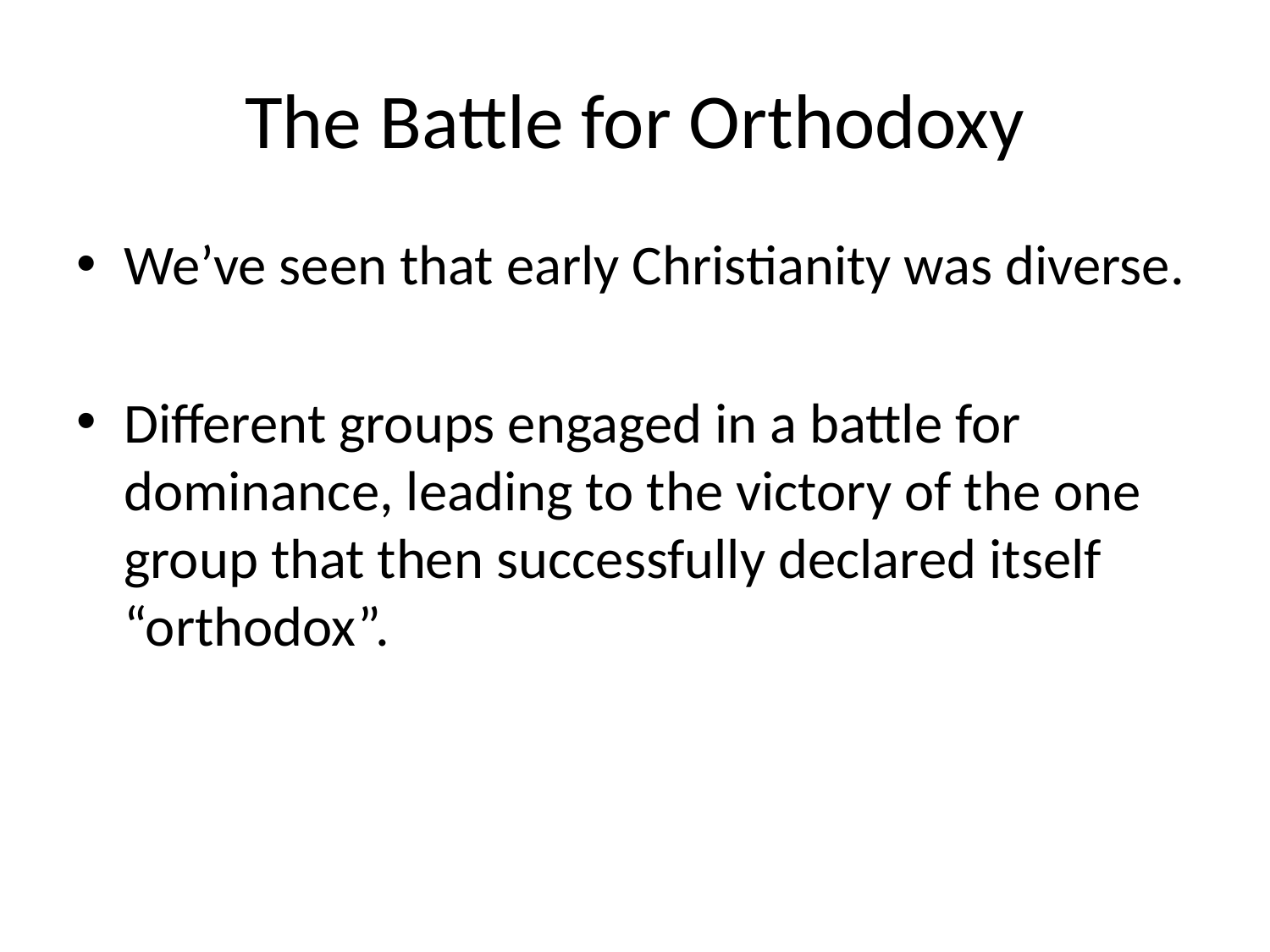

# The Battle for Orthodoxy
We’ve seen that early Christianity was diverse.

Different groups engaged in a battle for dominance, leading to the victory of the one group that then successfully declared itself “orthodox”.